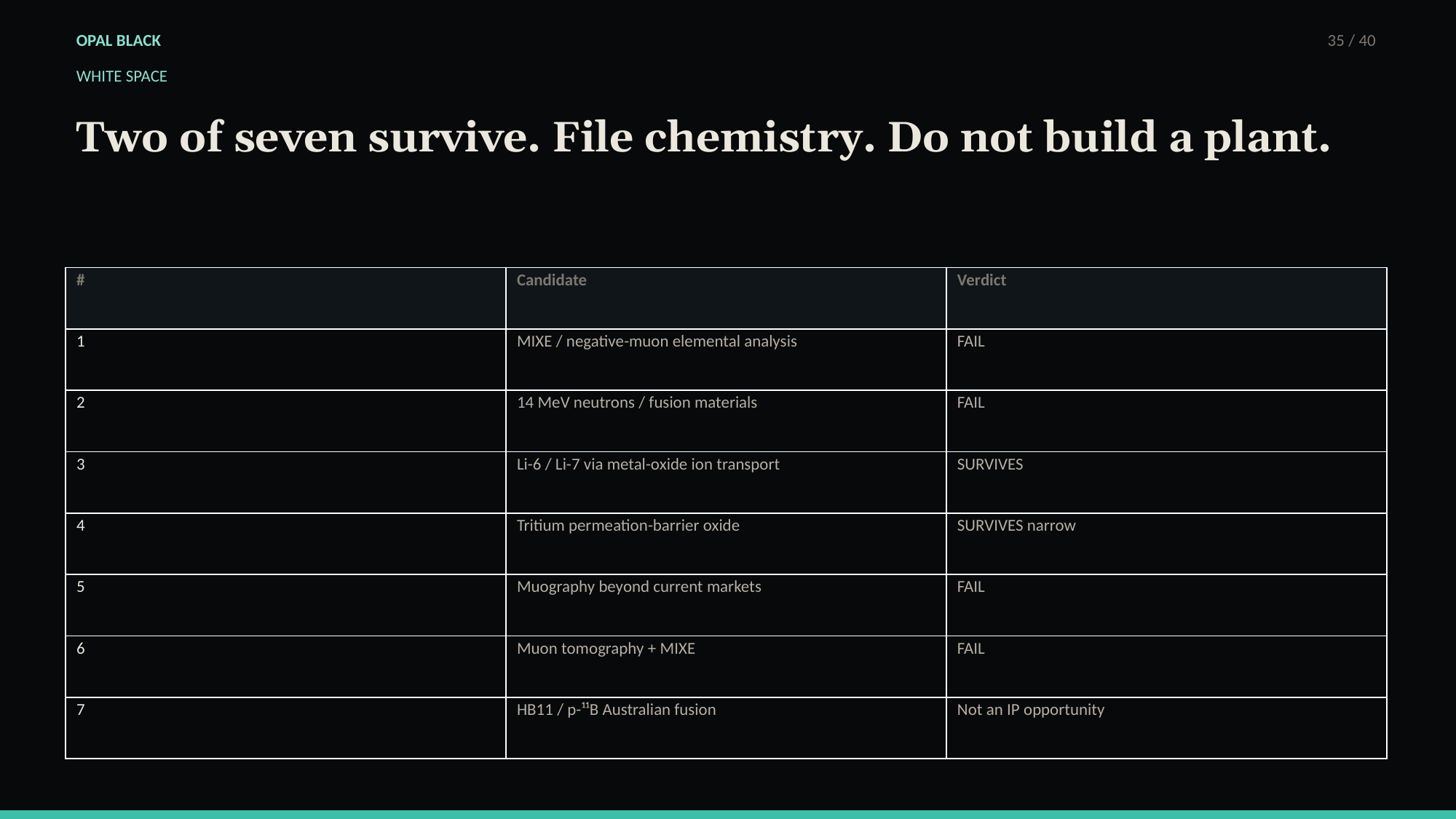

OPAL BLACK
35 / 40
WHITE SPACE
Two of seven survive. File chemistry. Do not build a plant.
| # | Candidate | Verdict |
| --- | --- | --- |
| 1 | MIXE / negative-muon elemental analysis | FAIL |
| 2 | 14 MeV neutrons / fusion materials | FAIL |
| 3 | Li-6 / Li-7 via metal-oxide ion transport | SURVIVES |
| 4 | Tritium permeation-barrier oxide | SURVIVES narrow |
| 5 | Muography beyond current markets | FAIL |
| 6 | Muon tomography + MIXE | FAIL |
| 7 | HB11 / p-¹¹B Australian fusion | Not an IP opportunity |